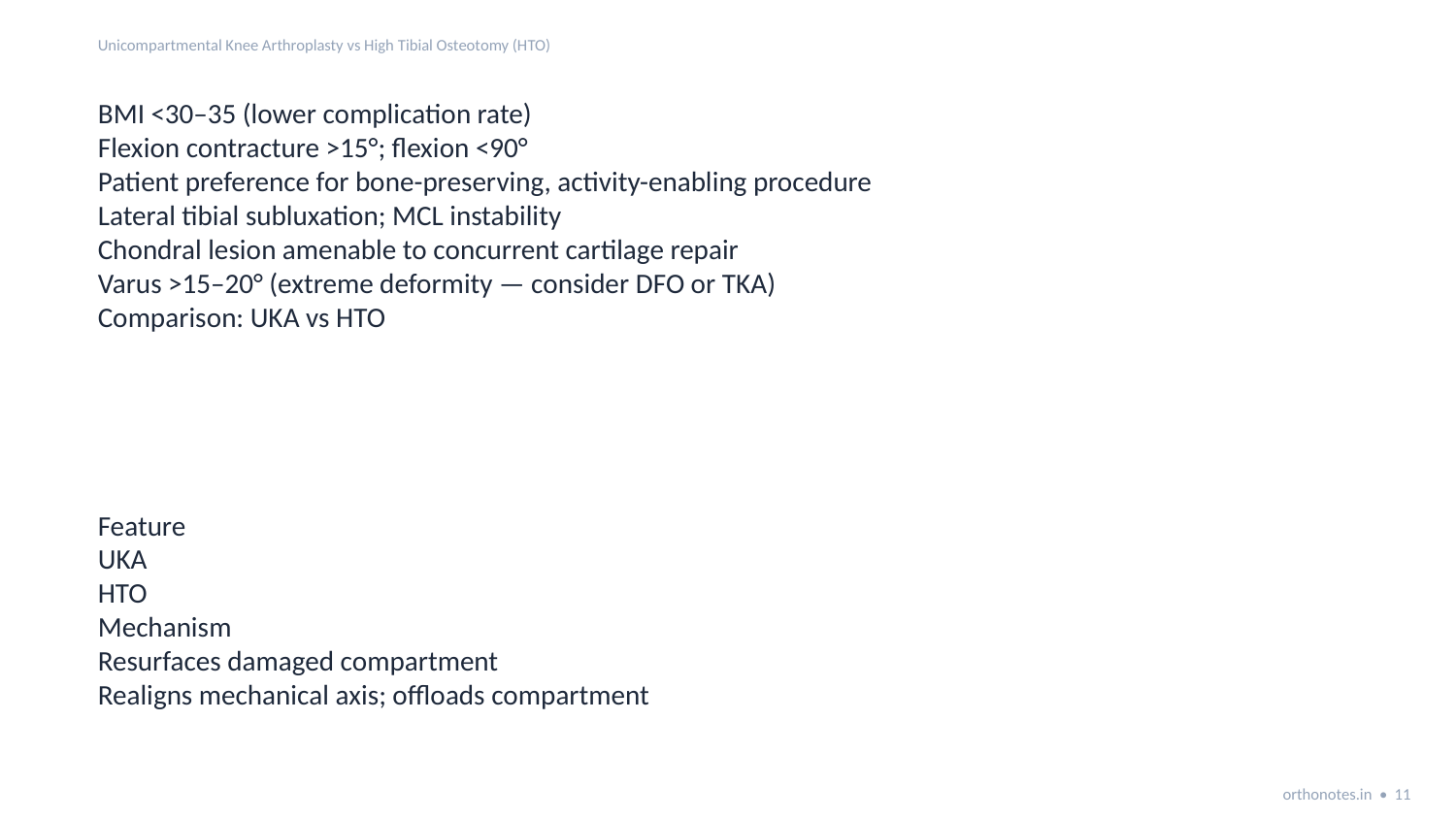

Unicompartmental Knee Arthroplasty vs High Tibial Osteotomy (HTO)
BMI <30–35 (lower complication rate)
Flexion contracture >15°; flexion <90°
Patient preference for bone-preserving, activity-enabling procedure
Lateral tibial subluxation; MCL instability
Chondral lesion amenable to concurrent cartilage repair
Varus >15–20° (extreme deformity — consider DFO or TKA)
Comparison: UKA vs HTO
Feature
UKA
HTO
Mechanism
Resurfaces damaged compartment
Realigns mechanical axis; offloads compartment
orthonotes.in  •  11